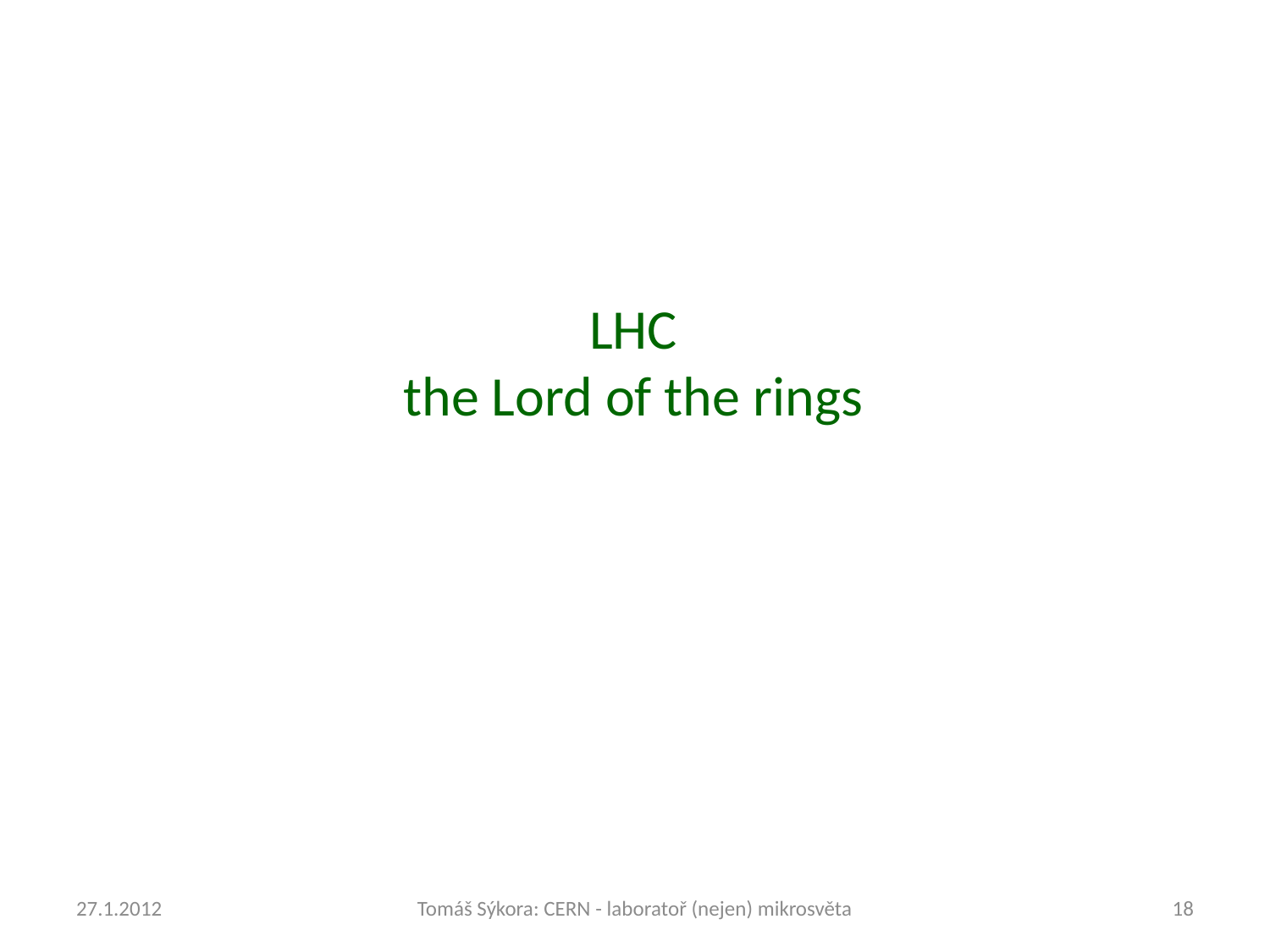

LHC
the Lord of the rings
27.1.2012
Tomáš Sýkora: CERN - laboratoř (nejen) mikrosvěta
18